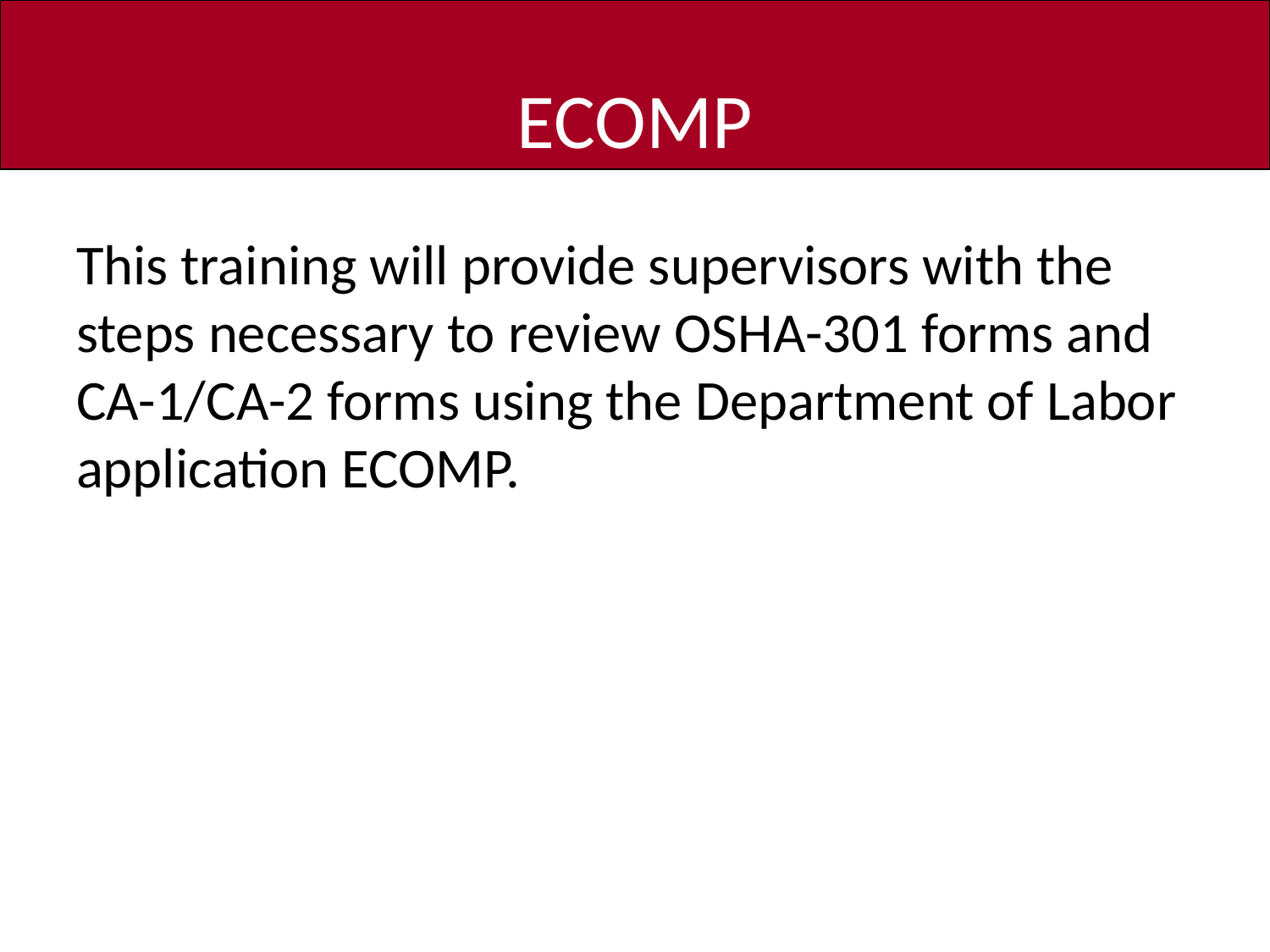

ECOMP
This training will provide supervisors with the steps necessary to review OSHA-301 forms and CA-1/CA-2 forms using the Department of Labor application ECOMP.